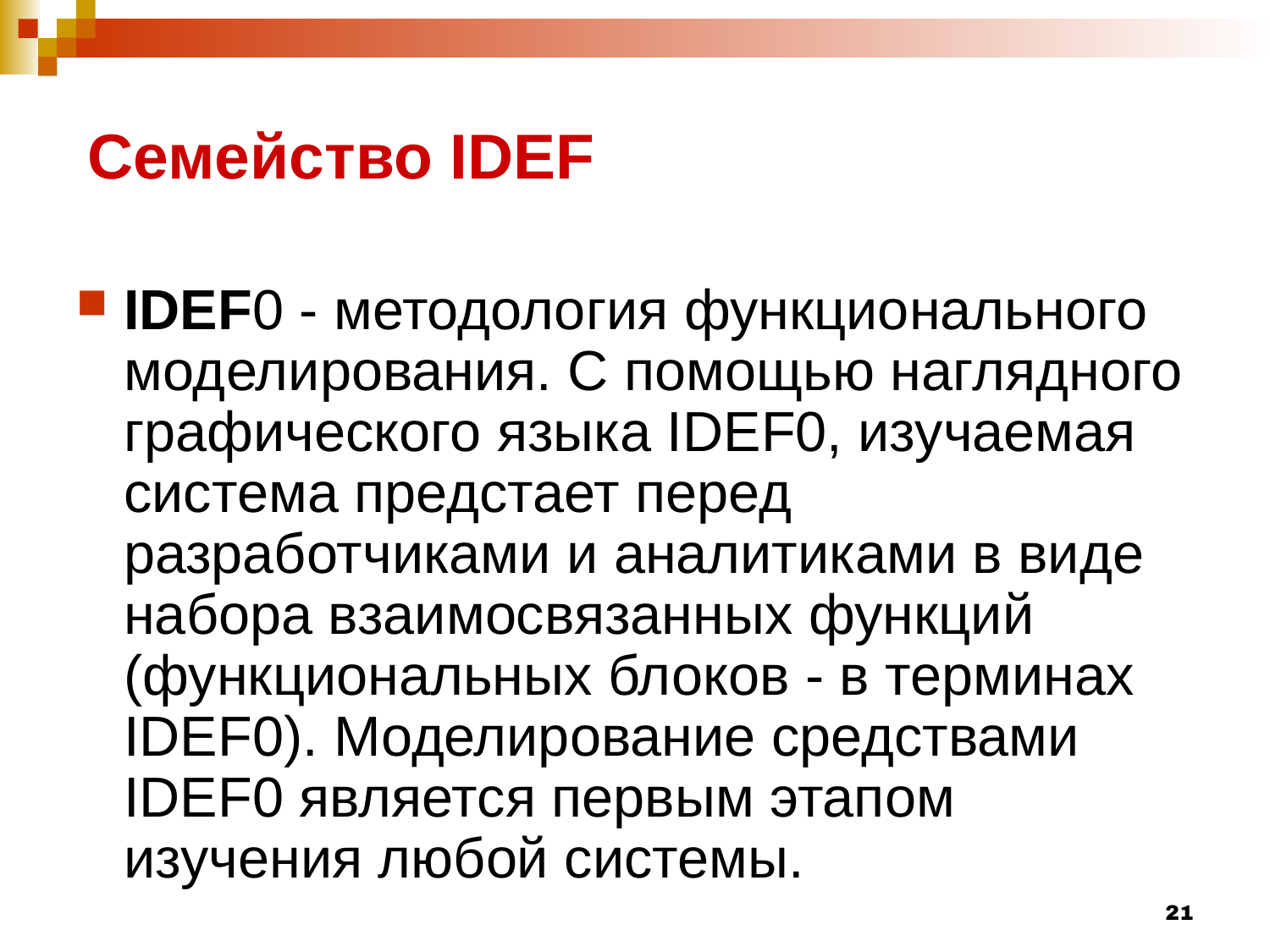

# Семейство IDEF
IDEF0 - методология функционального моделирования. С помощью наглядного графического языка IDEF0, изучаемая система предстает перед разработчиками и аналитиками в виде набора взаимосвязанных функций (функциональных блоков - в терминах IDEF0). Моделирование средствами IDEF0 является первым этапом изучения любой системы.
21